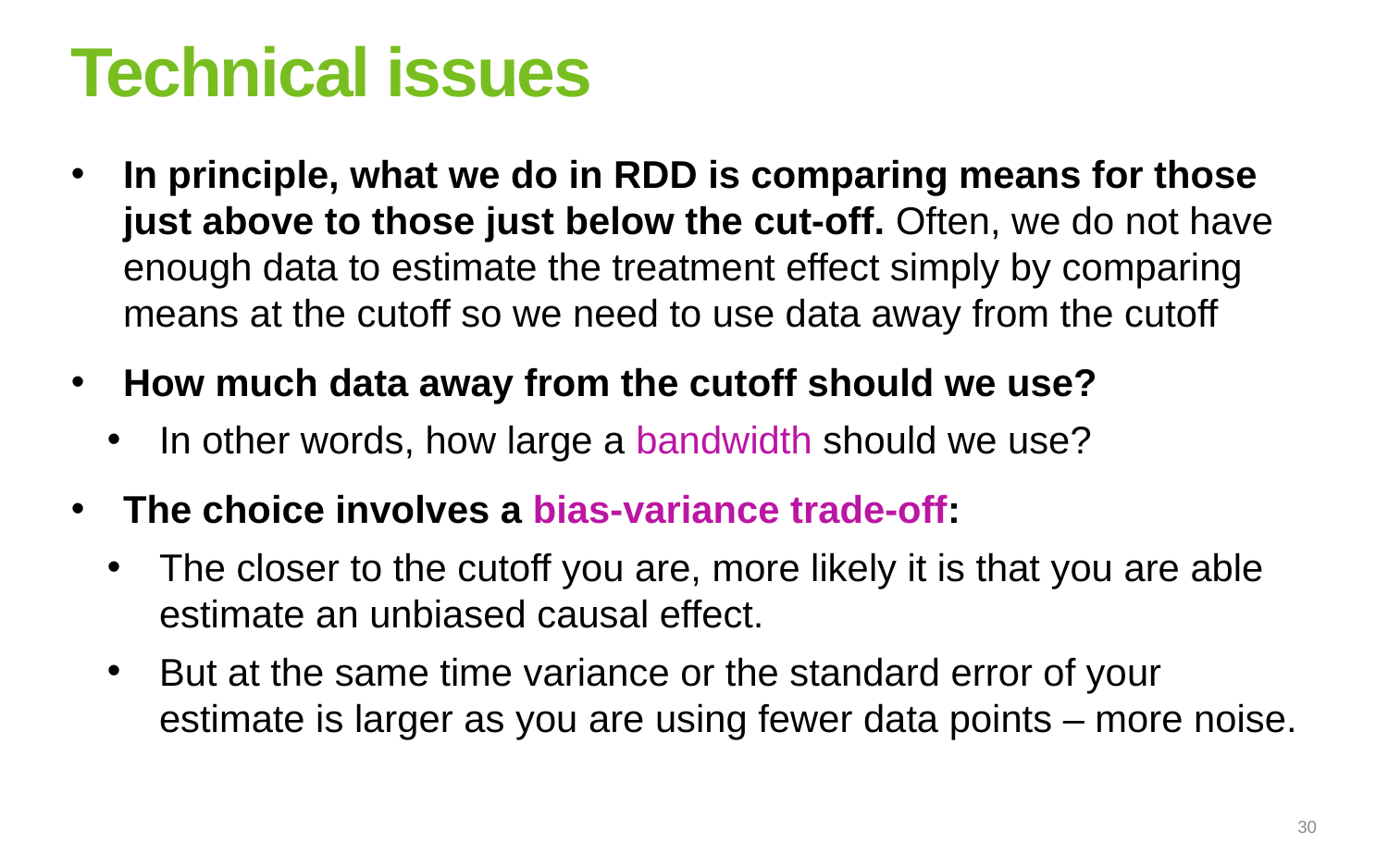

# Technical issues
In principle, what we do in RDD is comparing means for those just above to those just below the cut-off. Often, we do not have enough data to estimate the treatment effect simply by comparing means at the cutoff so we need to use data away from the cutoff
How much data away from the cutoff should we use?
In other words, how large a bandwidth should we use?
The choice involves a bias-variance trade-off:
The closer to the cutoff you are, more likely it is that you are able estimate an unbiased causal effect.
But at the same time variance or the standard error of your estimate is larger as you are using fewer data points – more noise.

30